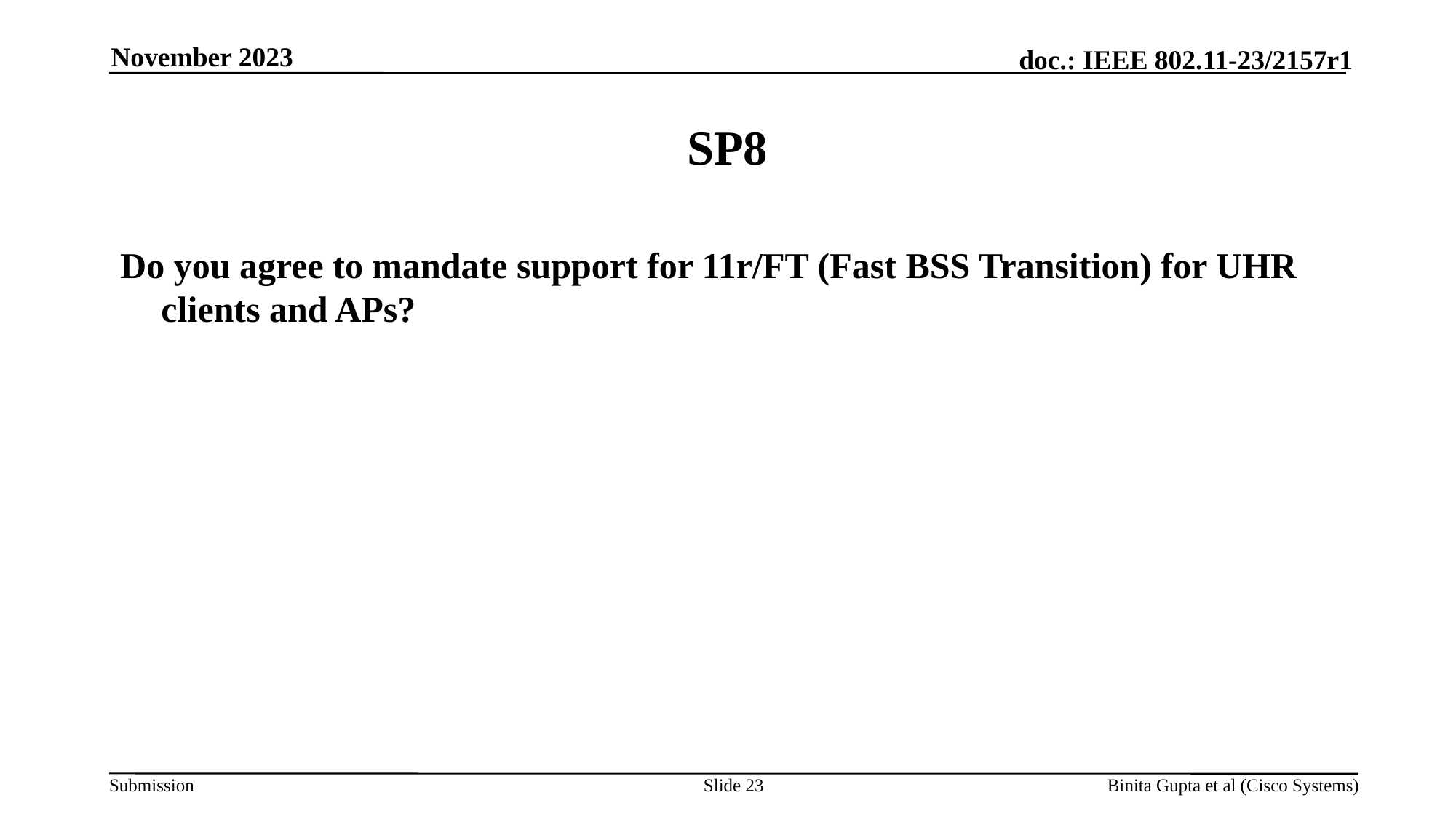

November 2023
# SP8
Do you agree to mandate support for 11r/FT (Fast BSS Transition) for UHR clients and APs?

Slide 23
Binita Gupta et al (Cisco Systems)